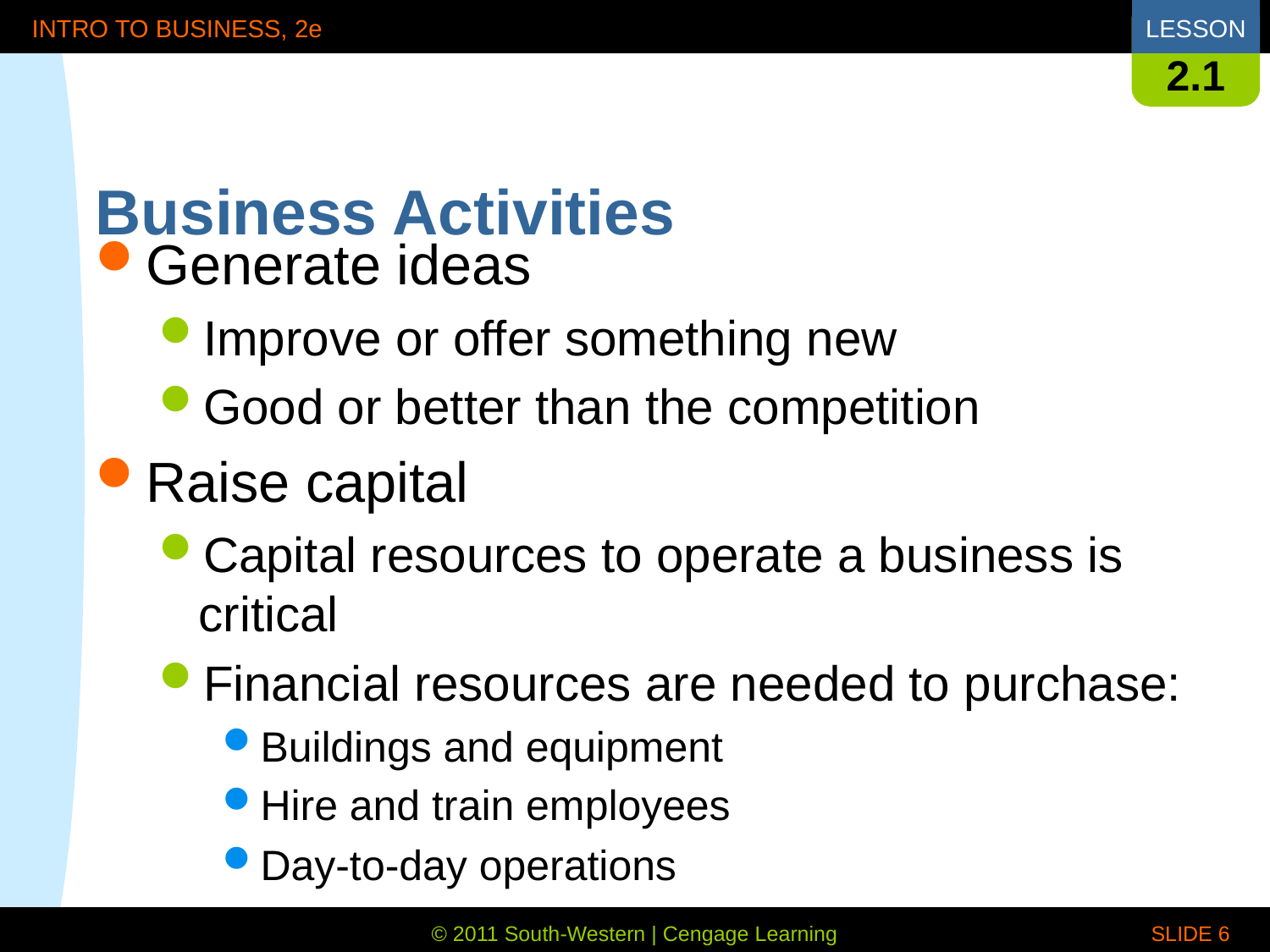

2.1
# Business Activities
Generate ideas
Improve or offer something new
Good or better than the competition
Raise capital
Capital resources to operate a business is critical
Financial resources are needed to purchase:
Buildings and equipment
Hire and train employees
Day-to-day operations

 SLIDE 6